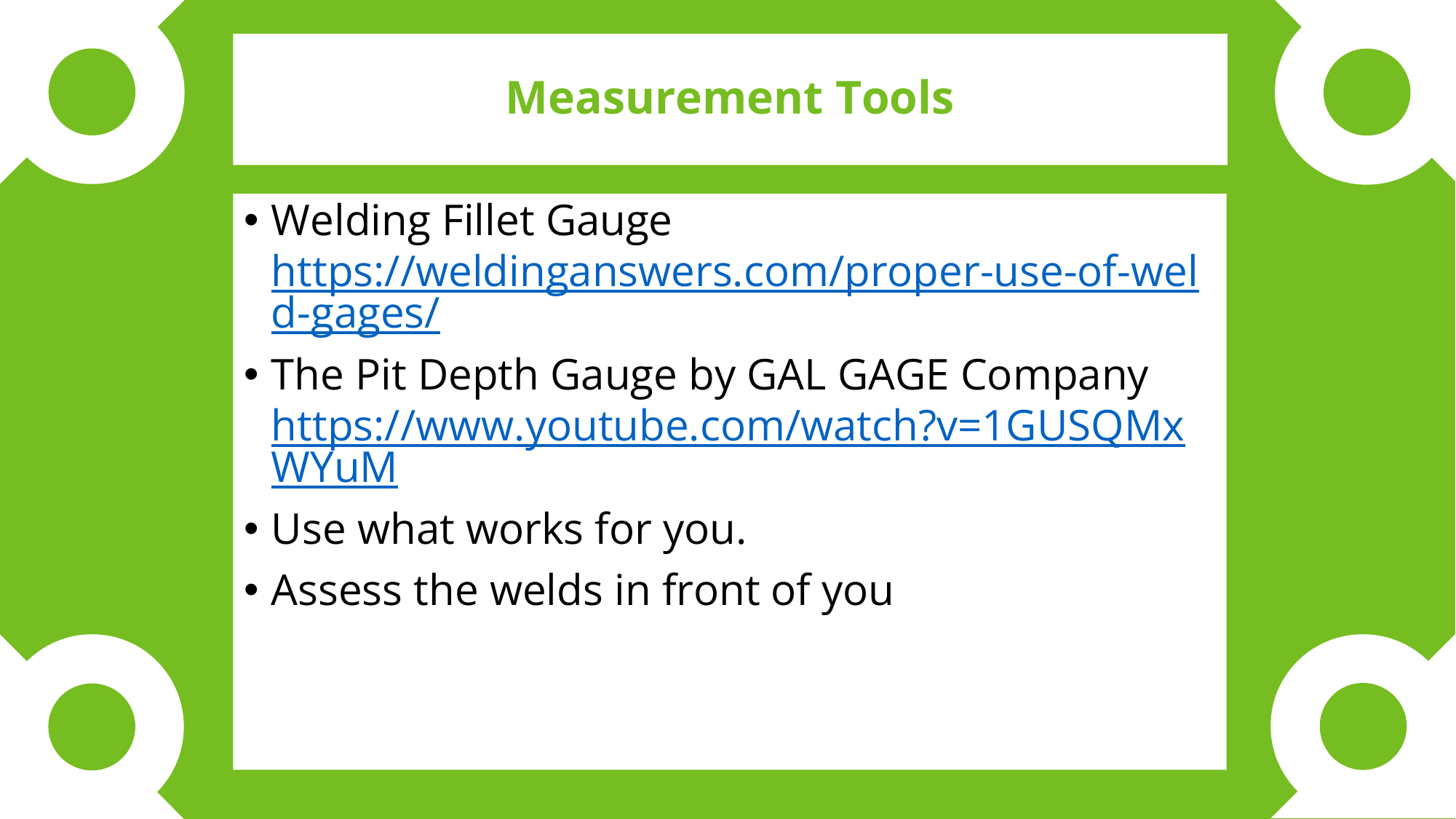

# Measurement Tools
Welding Fillet Gauge   https://weldinganswers.com/proper-use-of-weld-gages/
The Pit Depth Gauge by GAL GAGE Company  https://www.youtube.com/watch?v=1GUSQMxWYuM
Use what works for you.
Assess the welds in front of you